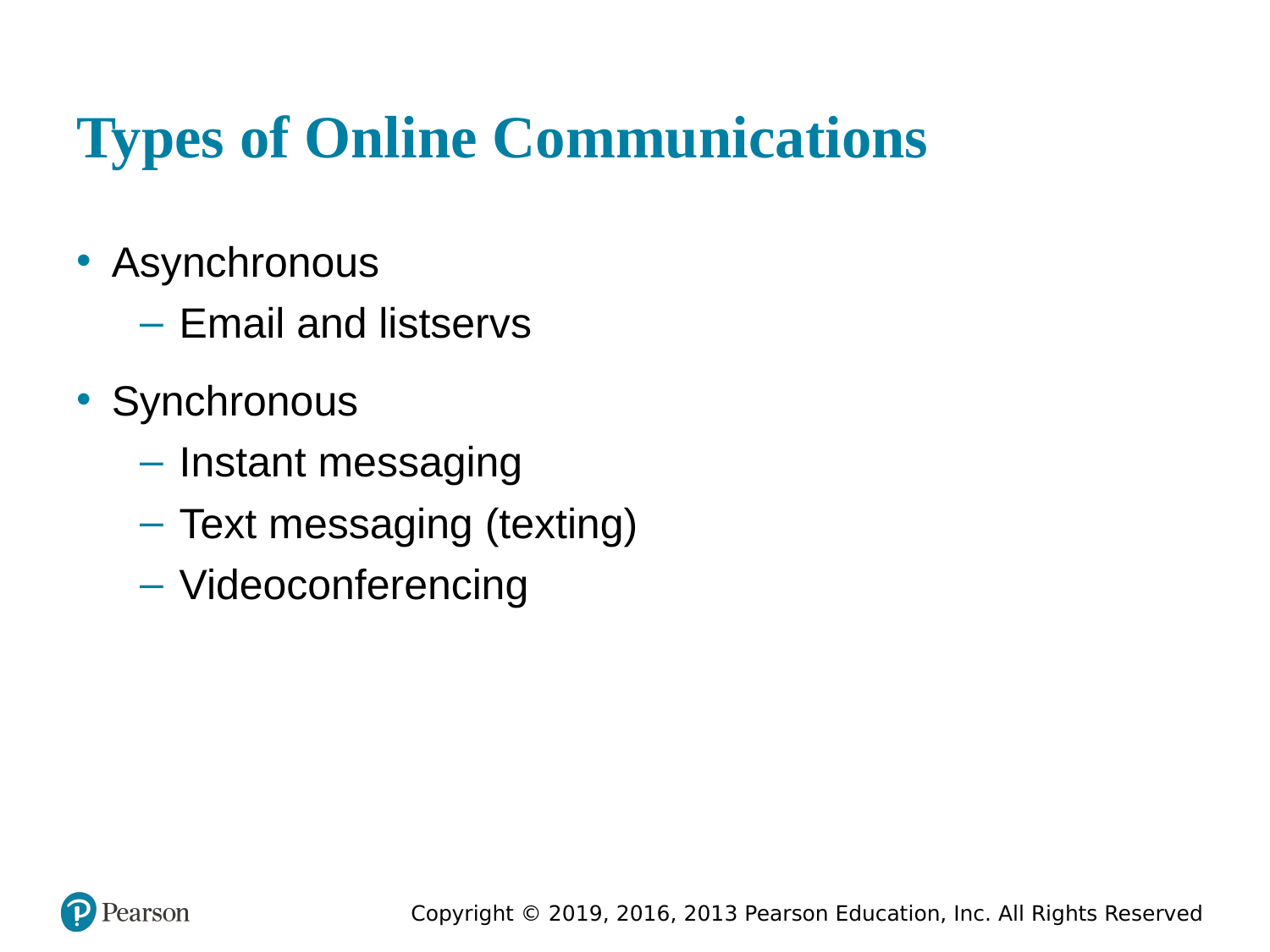

# Types of Online Communications
Asynchronous
Email and listservs
Synchronous
Instant messaging
Text messaging (texting)
Videoconferencing